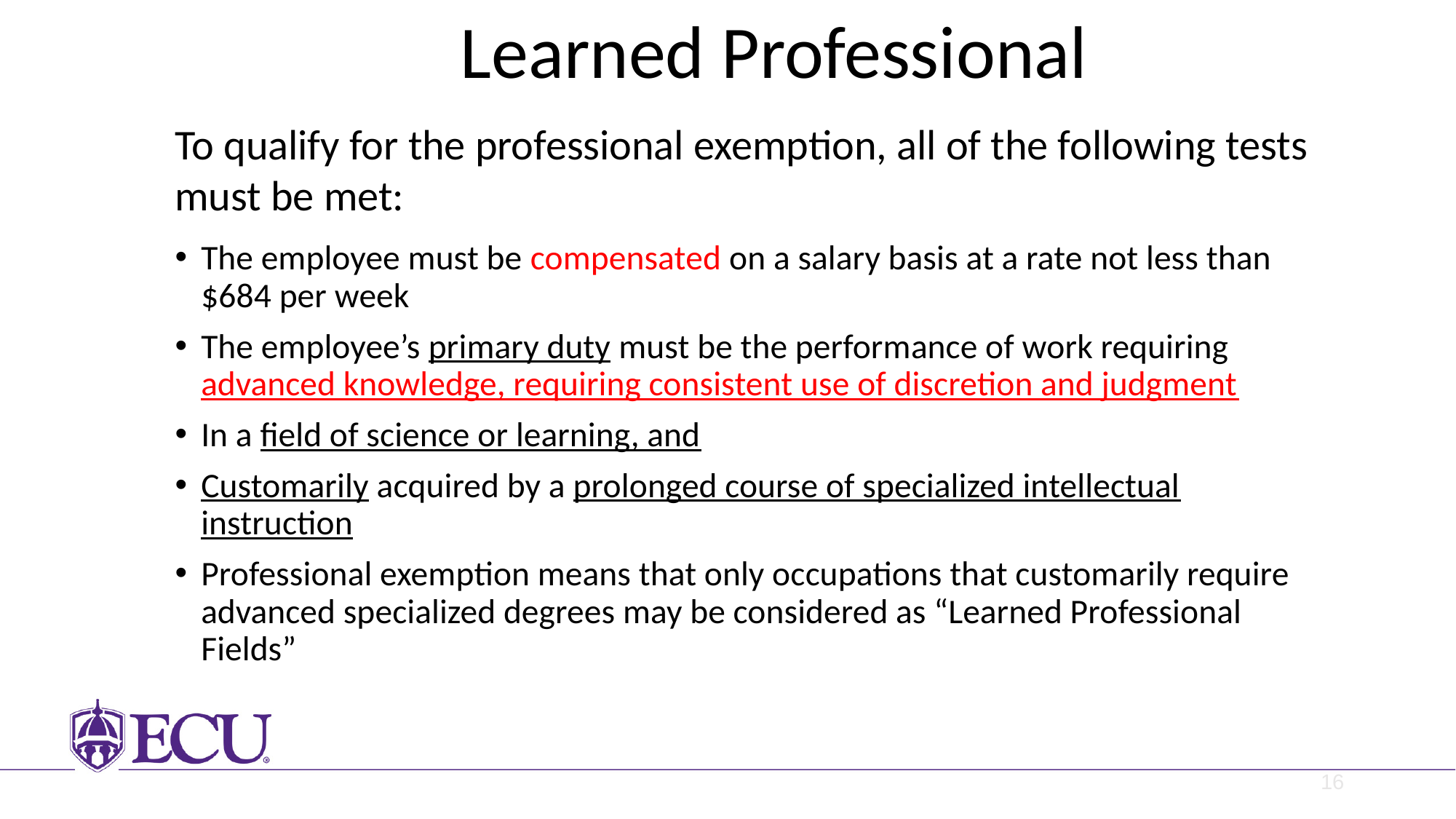

# Learned Professional
To qualify for the professional exemption, all of the following tests must be met:
The employee must be compensated on a salary basis at a rate not less than $684 per week
The employee’s primary duty must be the performance of work requiring advanced knowledge, requiring consistent use of discretion and judgment
In a field of science or learning, and
Customarily acquired by a prolonged course of specialized intellectual instruction
Professional exemption means that only occupations that customarily require advanced specialized degrees may be considered as “Learned Professional Fields”
16